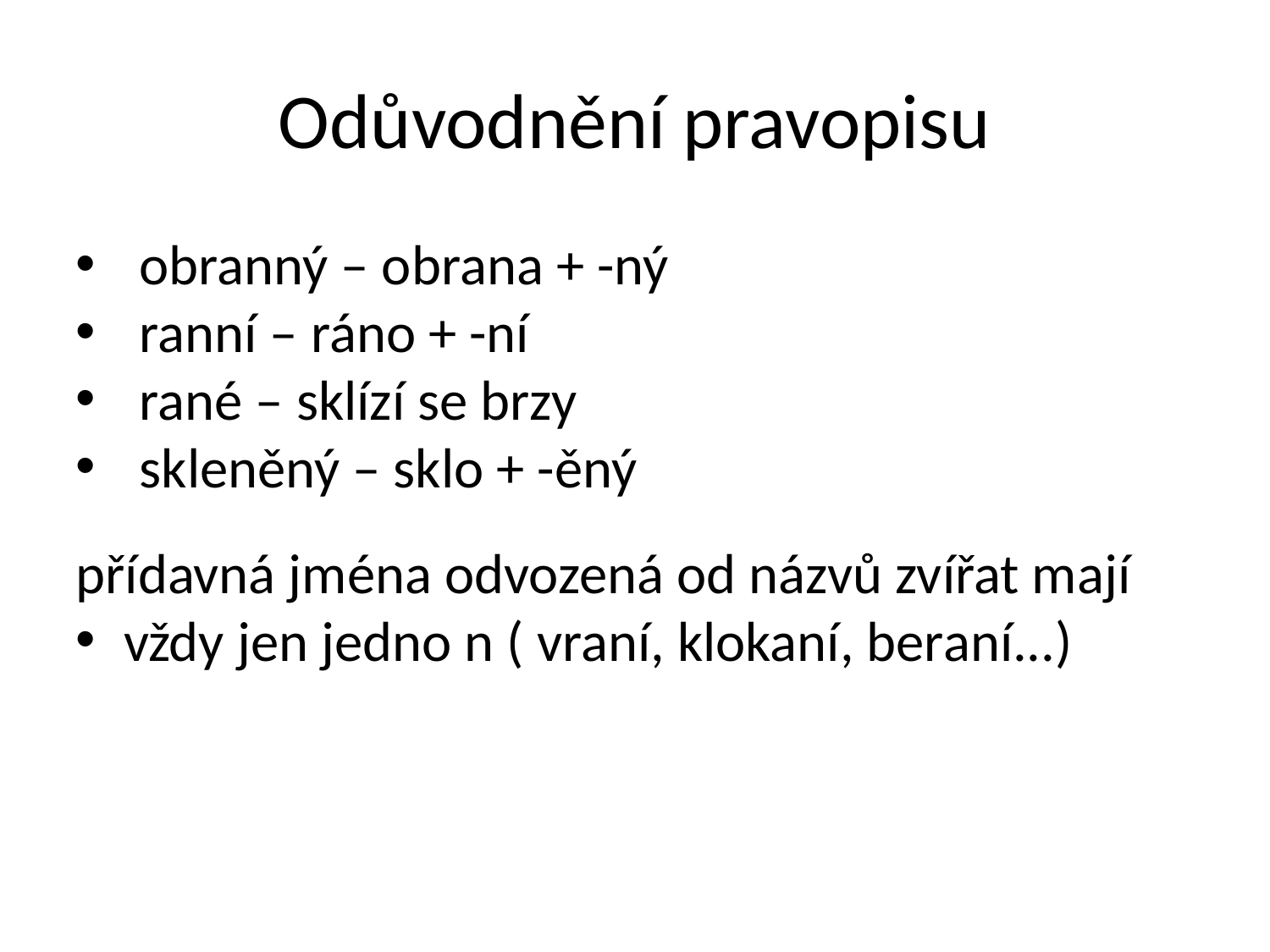

Odůvodnění pravopisu
obranný – obrana + -ný
ranní – ráno + -ní
rané – sklízí se brzy
skleněný – sklo + -ěný

přídavná jména odvozená od názvů zvířat mají
vždy jen jedno n ( vraní, klokaní, beraní...)